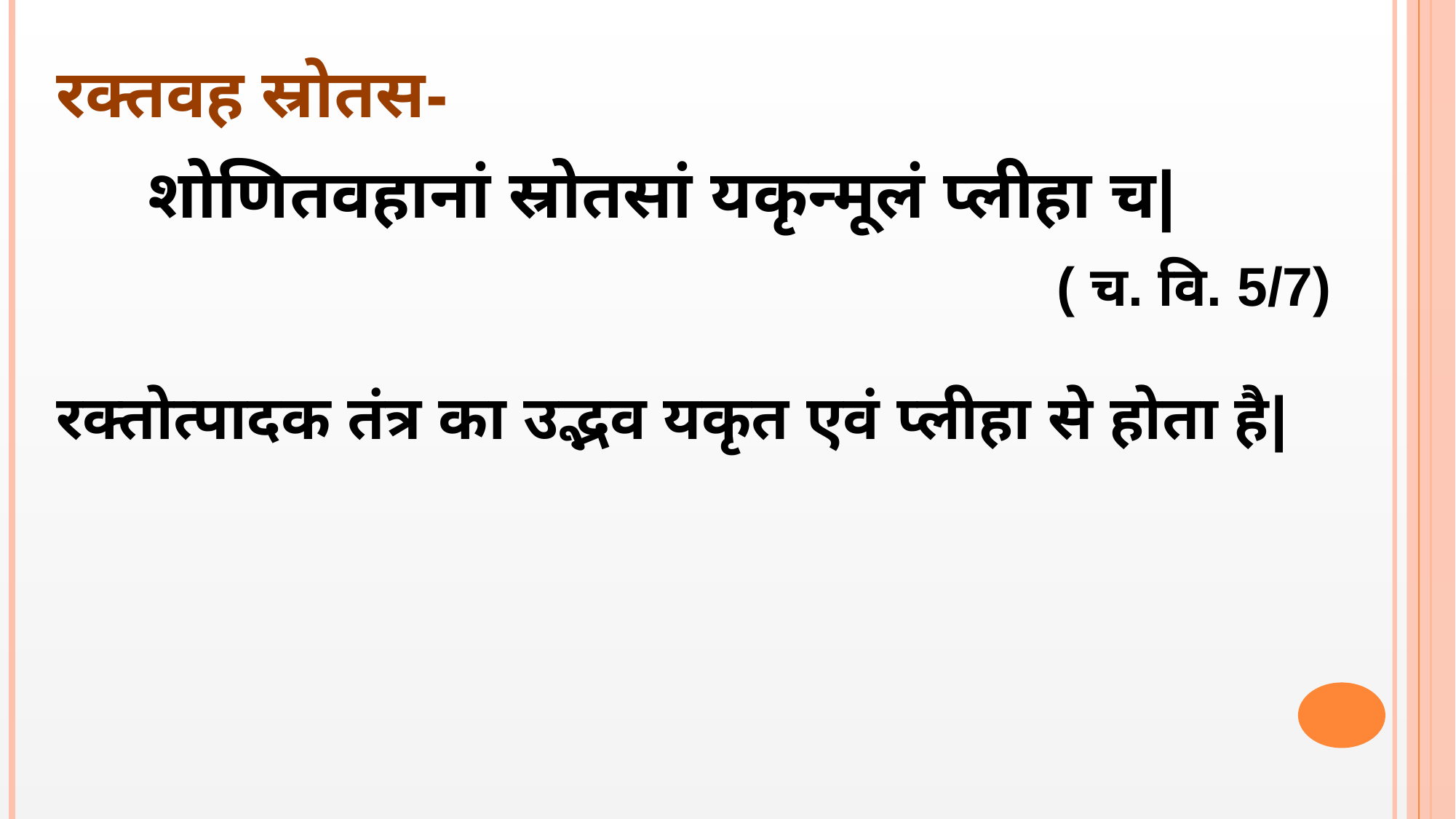

रक्तवह स्रोतस-
शोणितवहानां स्रोतसां यकृन्मूलं प्लीहा च|
( च. वि. 5/7)
रक्तोत्पादक तंत्र का उद्भव यकृत एवं प्लीहा से होता है|